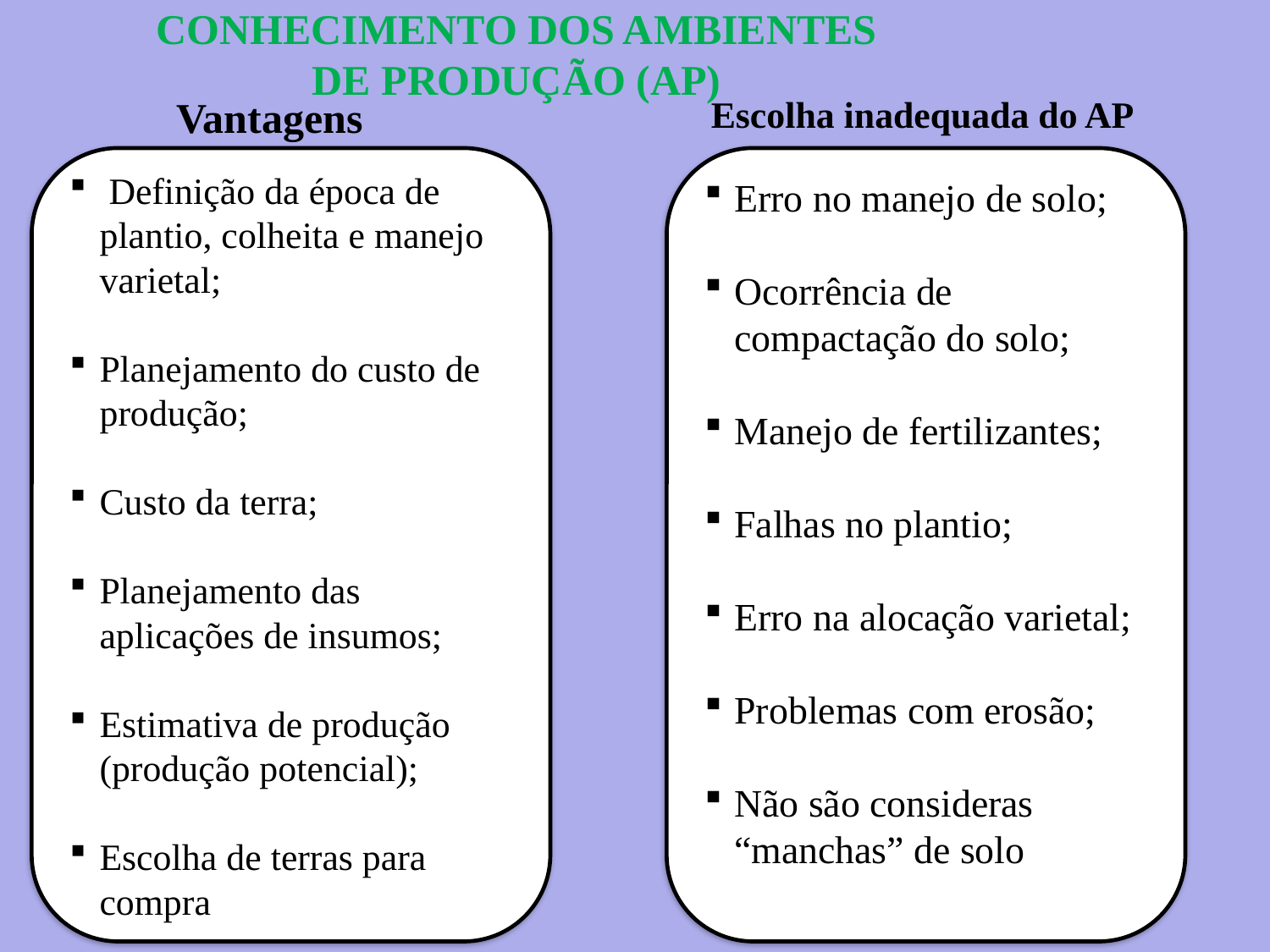

CONHECIMENTO DOS AMBIENTES DE PRODUÇÃO (AP)
Vantagens
 Definição da época de plantio, colheita e manejo varietal;

Planejamento do custo de produção;

Custo da terra;

Planejamento das aplicações de insumos;

Estimativa de produção (produção potencial);

Escolha de terras para compra
Escolha inadequada do AP

Erro no manejo de solo;

Ocorrência de compactação do solo;

Manejo de fertilizantes;

Falhas no plantio;

Erro na alocação varietal;

Problemas com erosão;

Não são consideras “manchas” de solo